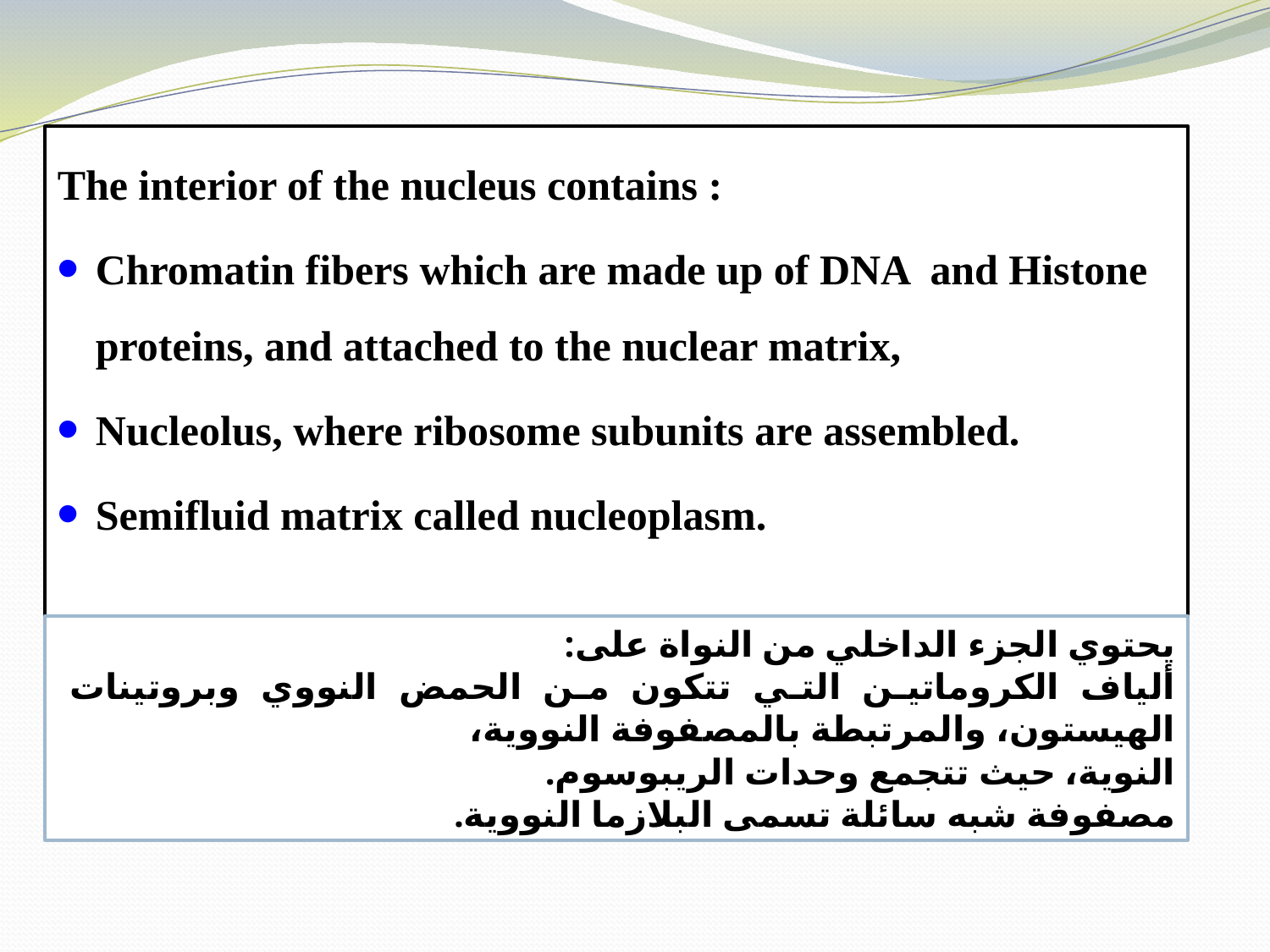

The interior of the nucleus contains :
Chromatin fibers which are made up of DNA  and Histone proteins, and attached to the nuclear matrix,
Nucleolus, where ribosome subunits are assembled.
Semifluid matrix called nucleoplasm.
يحتوي الجزء الداخلي من النواة على:
ألياف الكروماتين التي تتكون من الحمض النووي وبروتينات الهيستون، والمرتبطة بالمصفوفة النووية،
النوية، حيث تتجمع وحدات الريبوسوم.
مصفوفة شبه سائلة تسمى البلازما النووية.